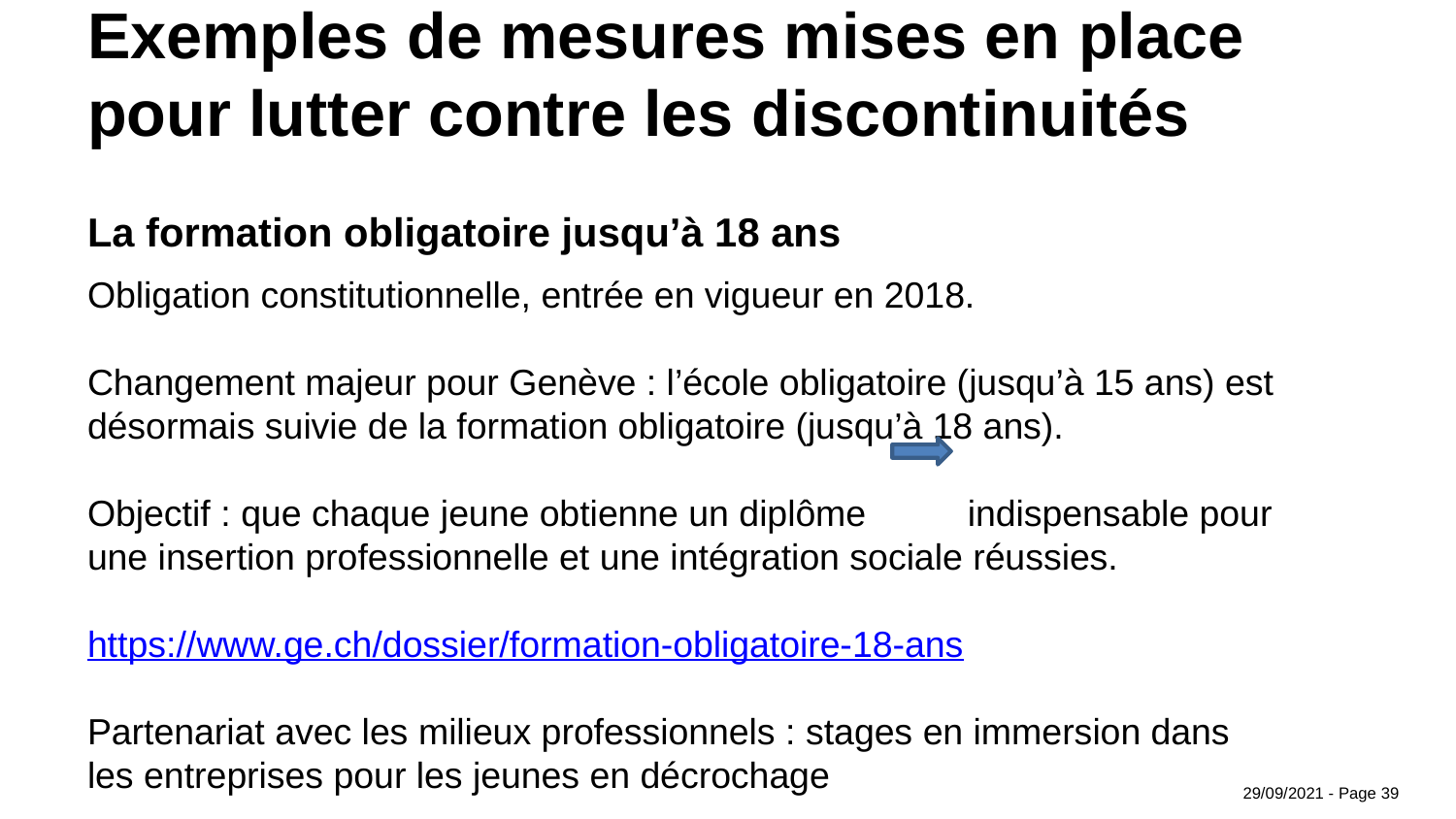

# Exemples de mesures mises en place pour lutter contre les discontinuités
La formation obligatoire jusqu’à 18 ans

Obligation constitutionnelle, entrée en vigueur en 2018.

Changement majeur pour Genève : l’école obligatoire (jusqu’à 15 ans) est désormais suivie de la formation obligatoire (jusqu’à 18 ans).

Objectif : que chaque jeune obtienne un diplôme          indispensable pour une insertion professionnelle et une intégration sociale réussies.

https://www.ge.ch/dossier/formation-obligatoire-18-ans

Partenariat avec les milieux professionnels : stages en immersion dans les entreprises pour les jeunes en décrochage

http://www.lemanbleu.ch/fr/News/Des-immersions-en-entreprise-pour-les-jeunes-en-decrochage.html